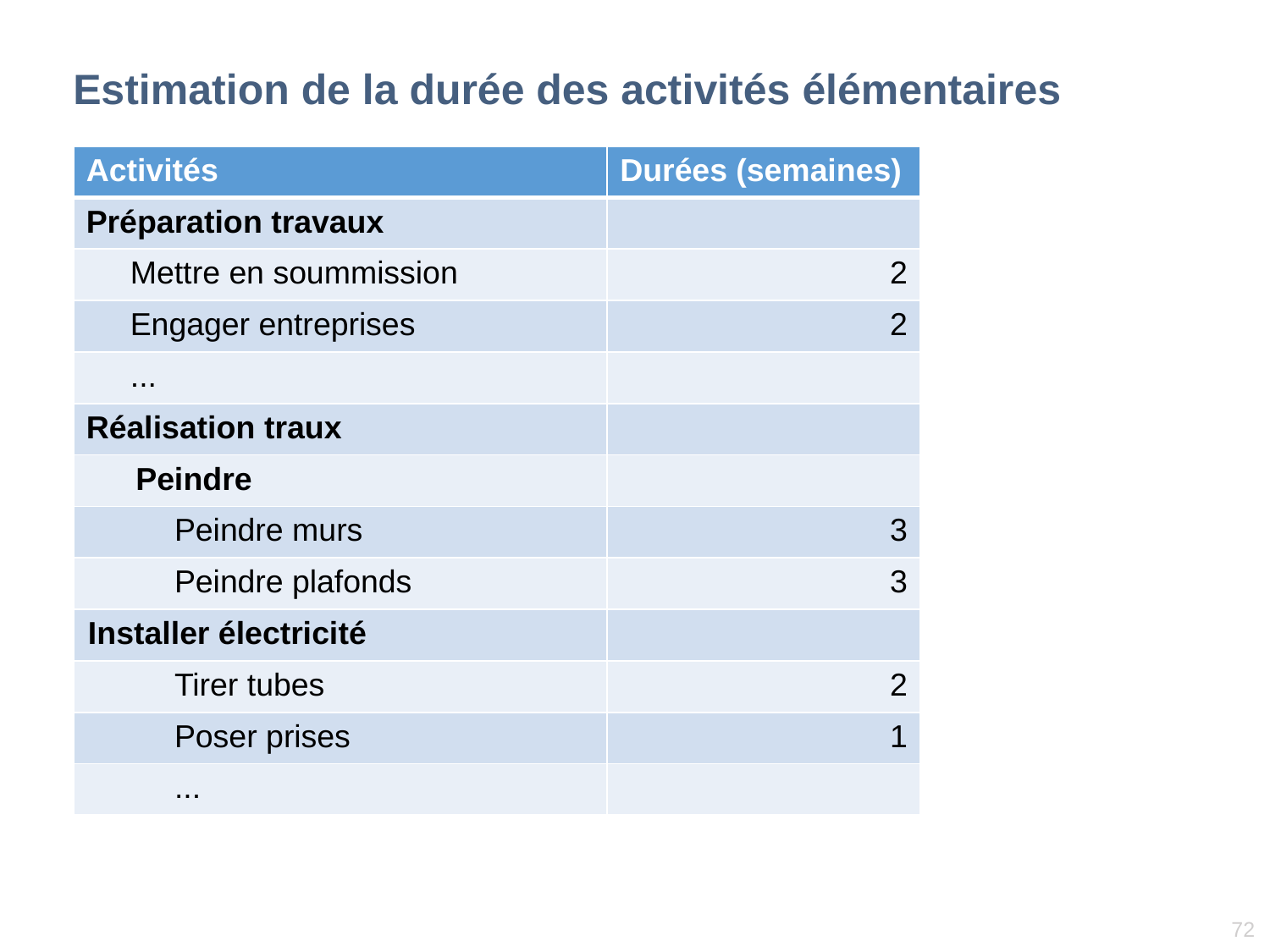

# Estimation de la durée des activités élémentaires
| Activités | Durées (semaines) |
| --- | --- |
| Préparation travaux |  |
| Mettre en soummission | 2 |
| Engager entreprises | 2 |
| ... |  |
| Réalisation traux |  |
| Peindre |  |
| Peindre murs | 3 |
| Peindre plafonds | 3 |
| Installer électricité |  |
| Tirer tubes | 2 |
| Poser prises | 1 |
| ... |  |